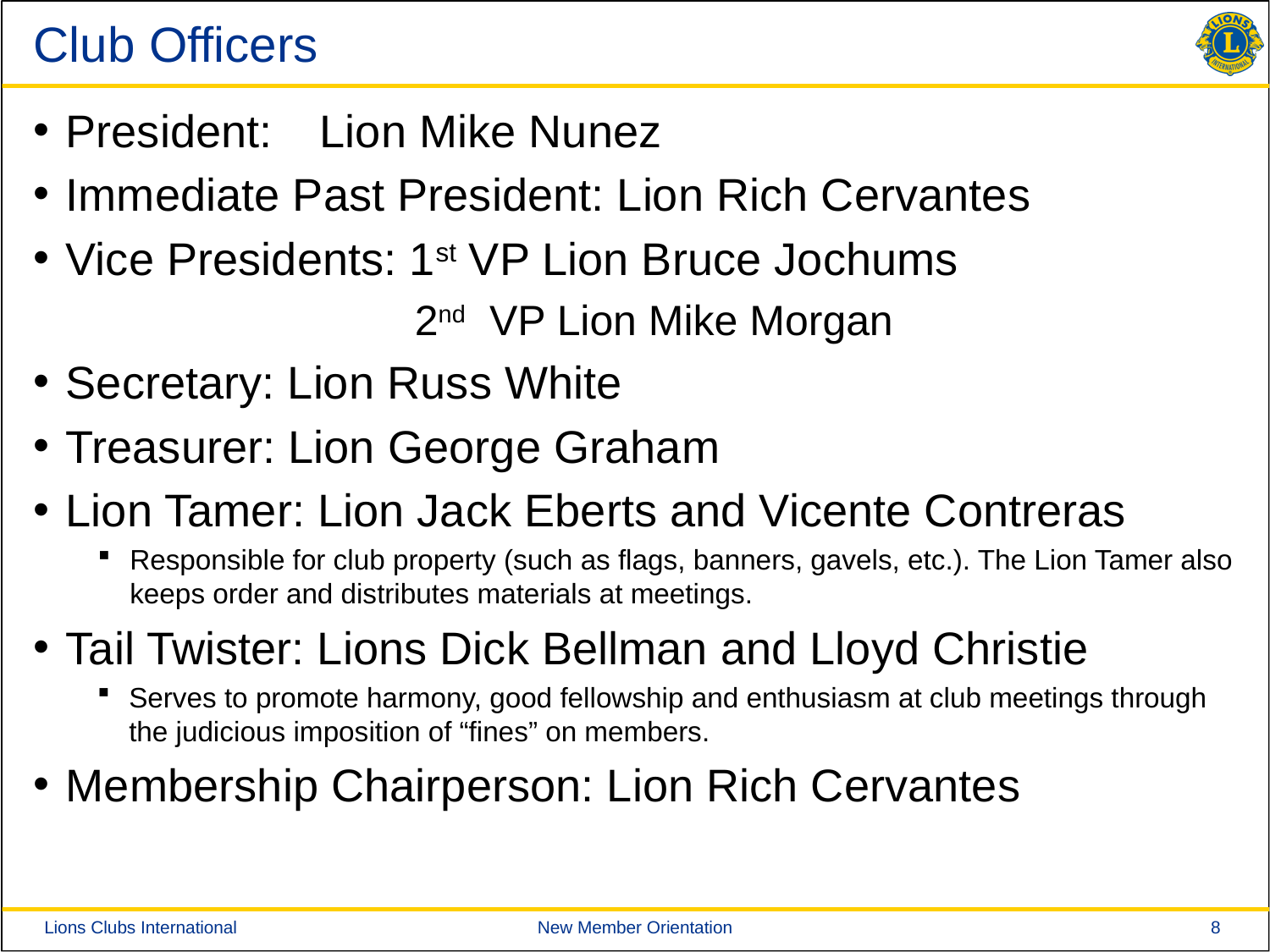

# Club Officers
President:	Lion Mike Nunez
Immediate Past President: Lion Rich Cervantes
Vice Presidents: 1st VP Lion Bruce Jochums
2nd  VP Lion Mike Morgan
Secretary: Lion Russ White
Treasurer: Lion George Graham
Lion Tamer: Lion Jack Eberts and Vicente Contreras
Responsible for club property (such as flags, banners, gavels, etc.). The Lion Tamer also keeps order and distributes materials at meetings.
Tail Twister: Lions Dick Bellman and Lloyd Christie
Serves to promote harmony, good fellowship and enthusiasm at club meetings through the judicious imposition of “fines” on members.
Membership Chairperson: Lion Rich Cervantes